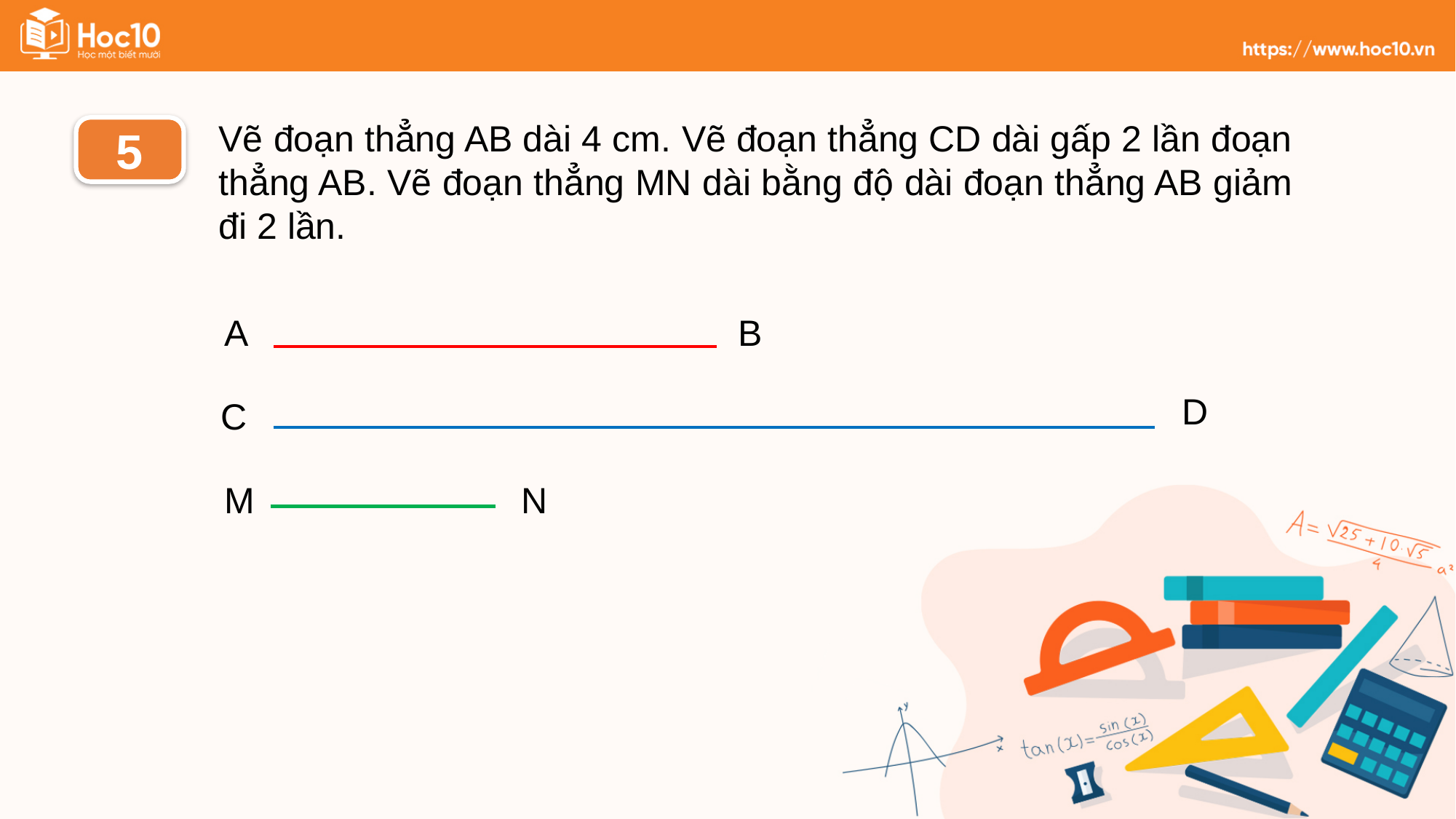

Vẽ đoạn thẳng AB dài 4 cm. Vẽ đoạn thẳng CD dài gấp 2 lần đoạn thẳng AB. Vẽ đoạn thẳng MN dài bằng độ dài đoạn thẳng AB giảm đi 2 lần.
5
A
B
D
C
N
M